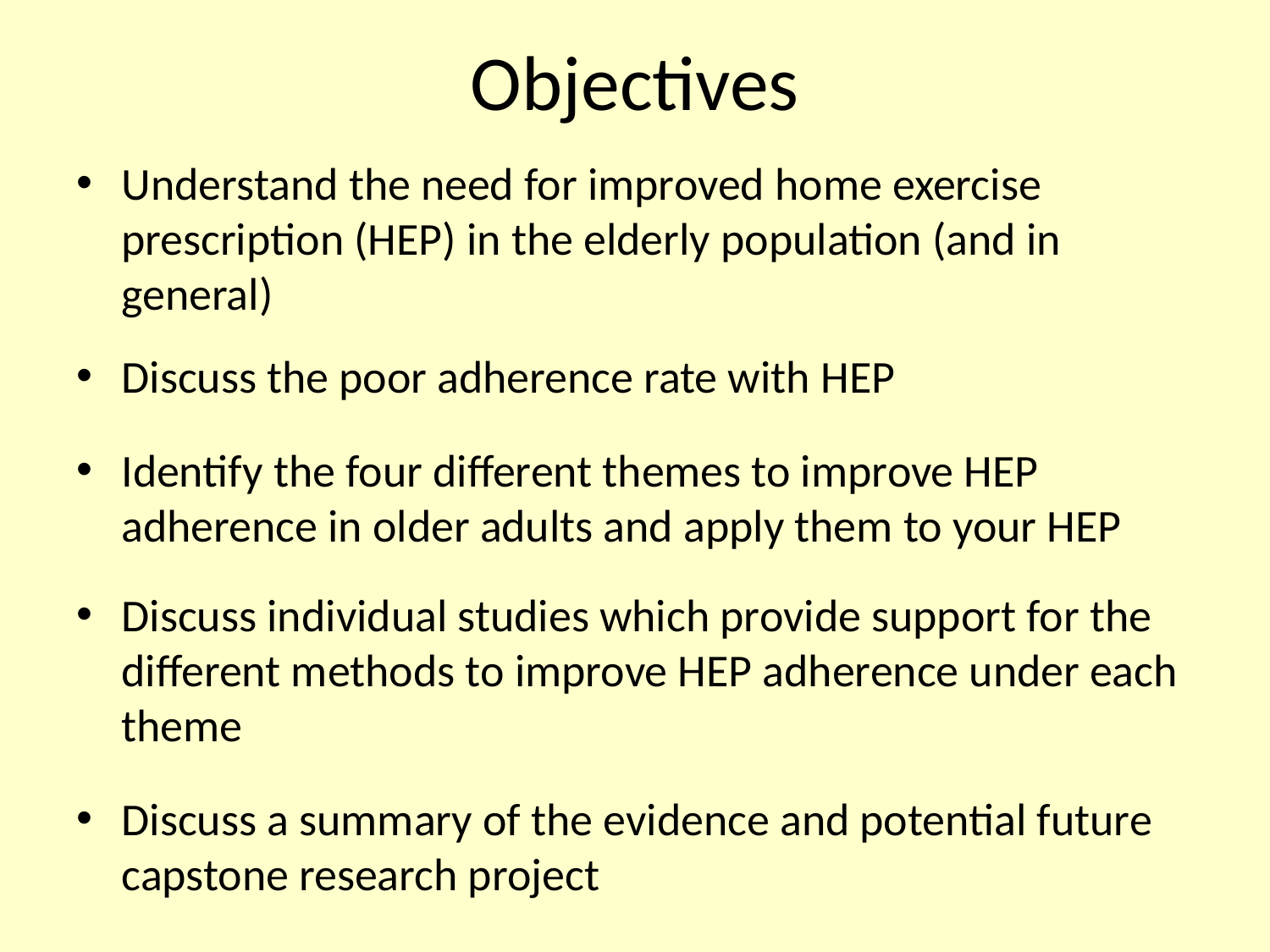

# Objectives
Understand the need for improved home exercise prescription (HEP) in the elderly population (and in general)
Discuss the poor adherence rate with HEP

Identify the four different themes to improve HEP adherence in older adults and apply them to your HEP

Discuss individual studies which provide support for the different methods to improve HEP adherence under each theme

Discuss a summary of the evidence and potential future capstone research project